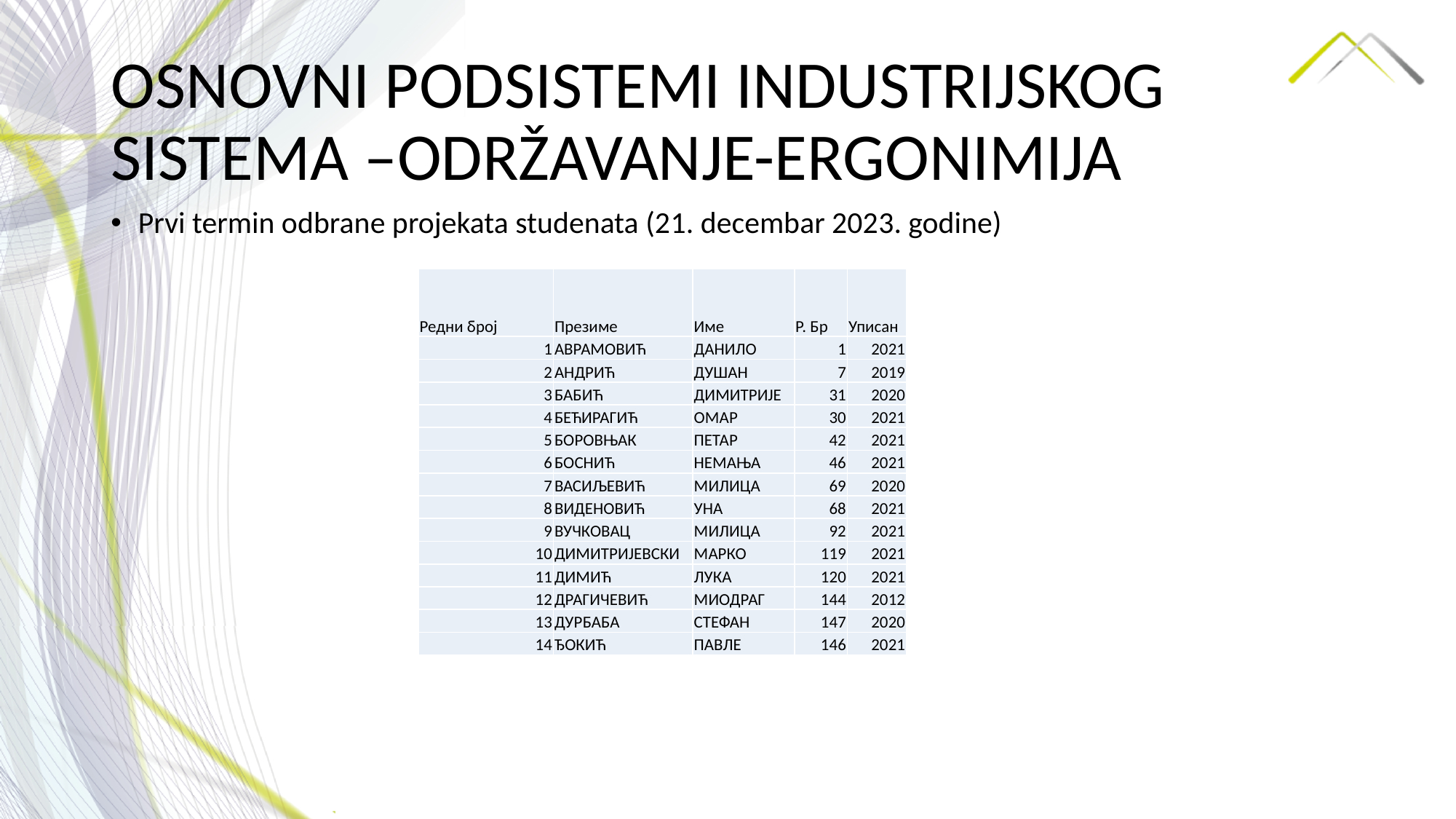

# OSNOVNI PODSISTEMI INDUSTRIJSKOG SISTEMA –ODRŽAVANJE-ERGONIMIJA
Prvi termin odbrane projekata studenata (21. decembar 2023. godine)
| Редни број | Презиме | Име | Р. Бр | Уписан |
| --- | --- | --- | --- | --- |
| 1 | АВРАМОВИЋ | ДАНИЛО | 1 | 2021 |
| 2 | АНДРИЋ | ДУШАН | 7 | 2019 |
| 3 | БАБИЋ | ДИМИТРИЈЕ | 31 | 2020 |
| 4 | БЕЋИРАГИЋ | ОМАР | 30 | 2021 |
| 5 | БОРОВЊАК | ПЕТАР | 42 | 2021 |
| 6 | БОСНИЋ | НЕМАЊА | 46 | 2021 |
| 7 | ВАСИЉЕВИЋ | МИЛИЦА | 69 | 2020 |
| 8 | ВИДЕНОВИЋ | УНА | 68 | 2021 |
| 9 | ВУЧКОВАЦ | МИЛИЦА | 92 | 2021 |
| 10 | ДИМИТРИЈЕВСКИ | МАРКО | 119 | 2021 |
| 11 | ДИМИЋ | ЛУКА | 120 | 2021 |
| 12 | ДРАГИЧЕВИЋ | МИОДРАГ | 144 | 2012 |
| 13 | ДУРБАБА | СТЕФАН | 147 | 2020 |
| 14 | ЂОКИЋ | ПАВЛЕ | 146 | 2021 |